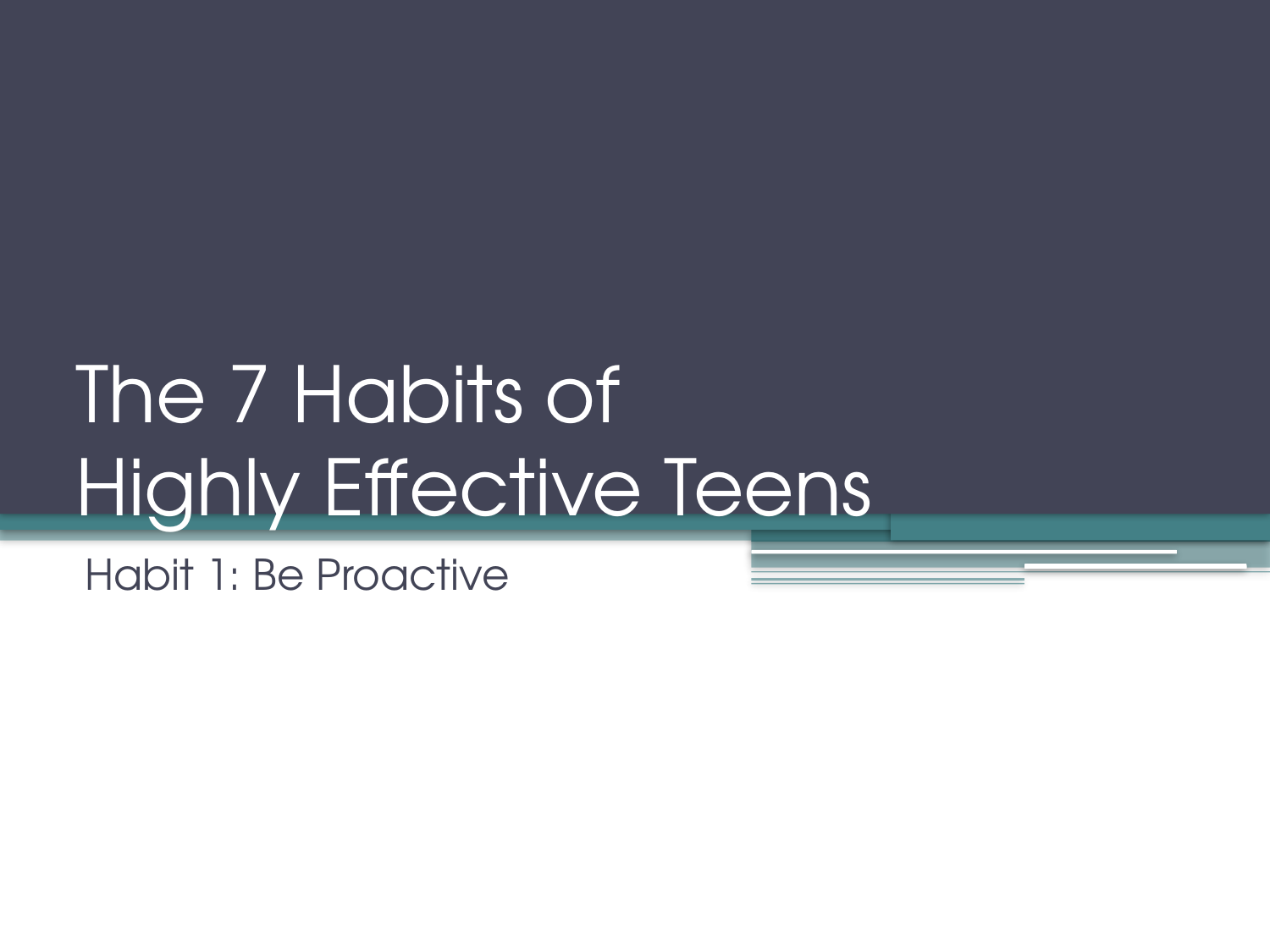

# The 7 Habits of Highly Effective Teens
Habit 1: Be Proactive